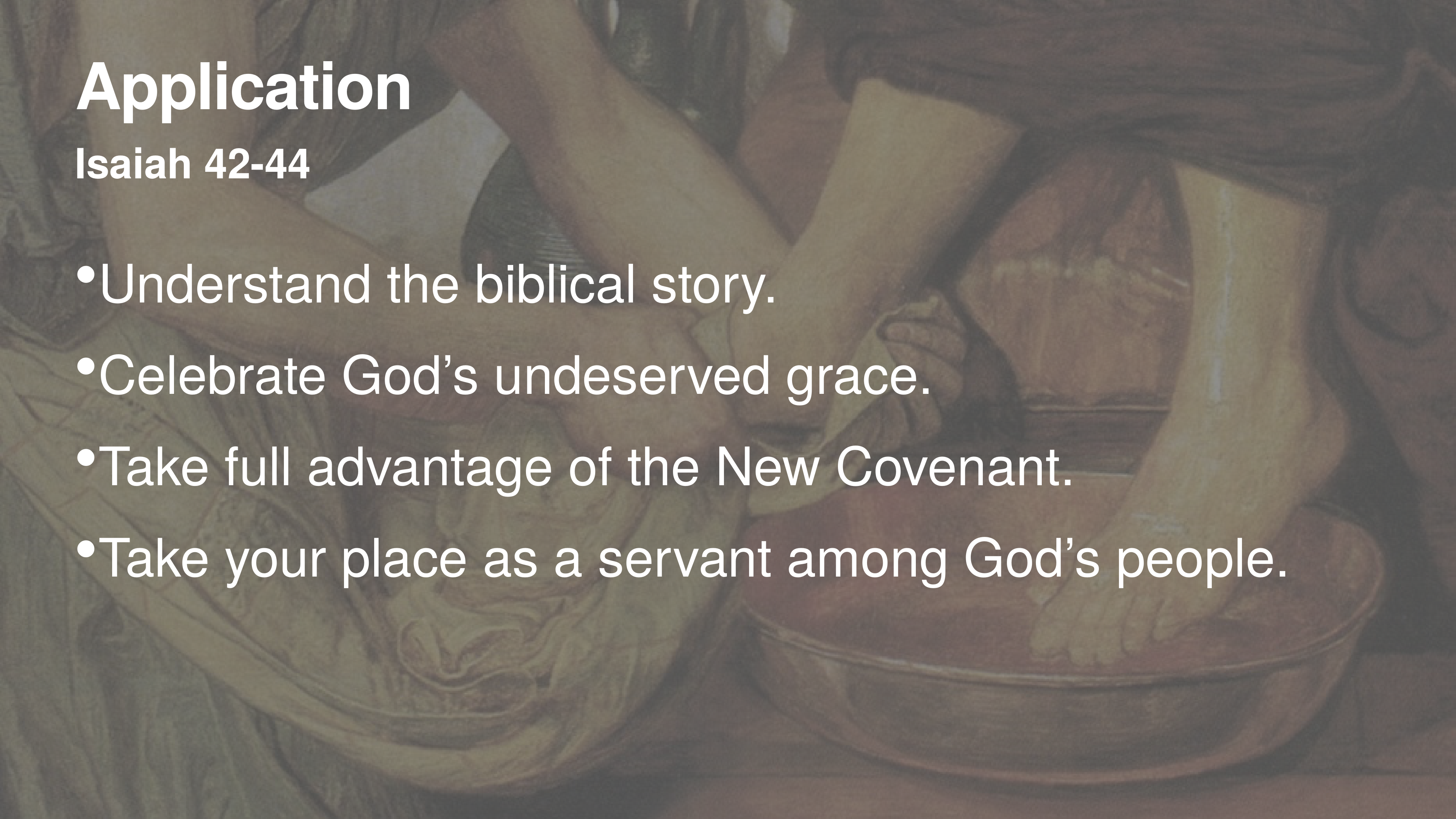

# Application
Isaiah 42-44
Understand the biblical story.
Celebrate God’s undeserved grace.
Take full advantage of the New Covenant.
Take your place as a servant among God’s people.